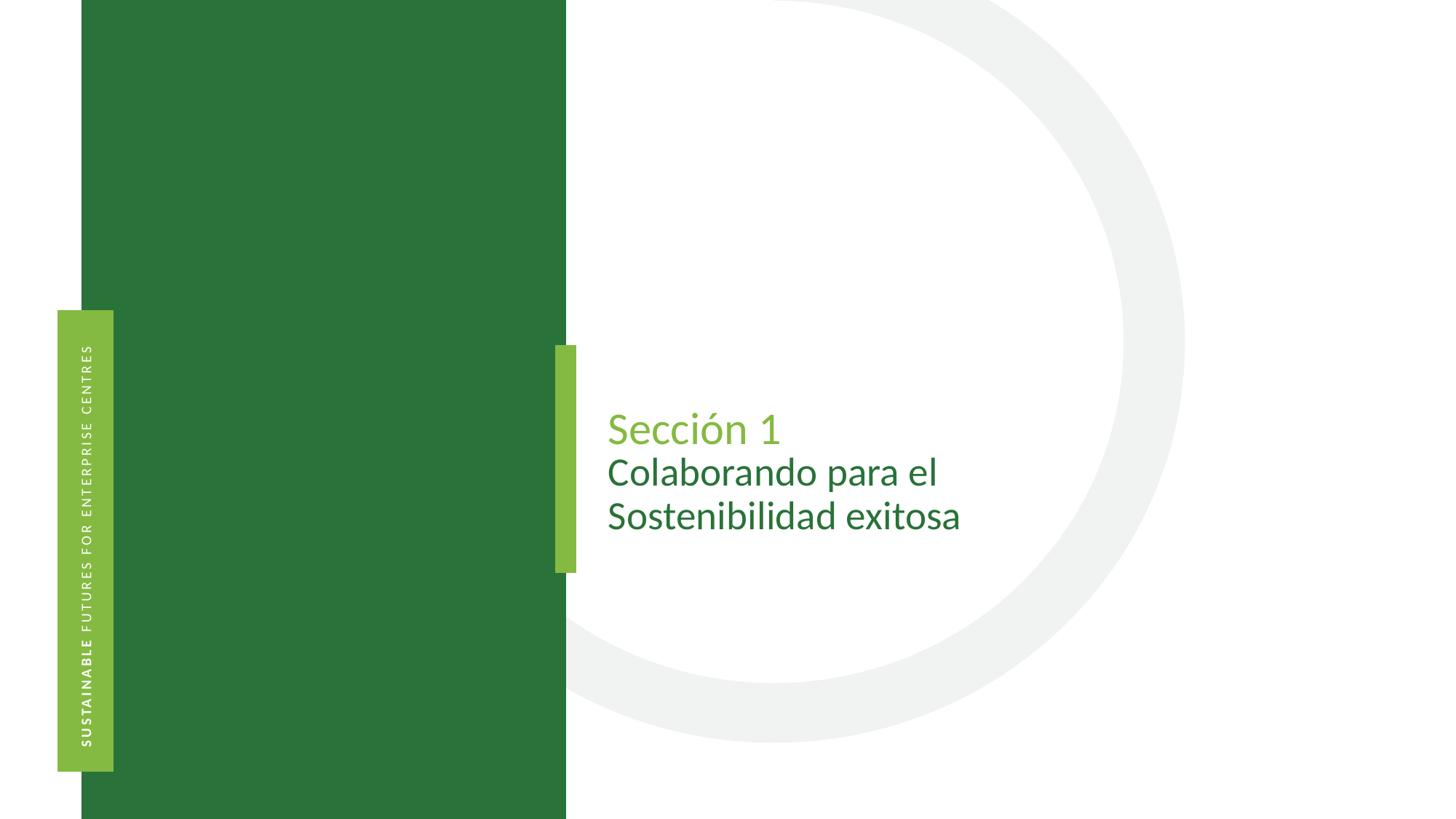

Sección 1
Colaborando para el Sostenibilidad exitosa